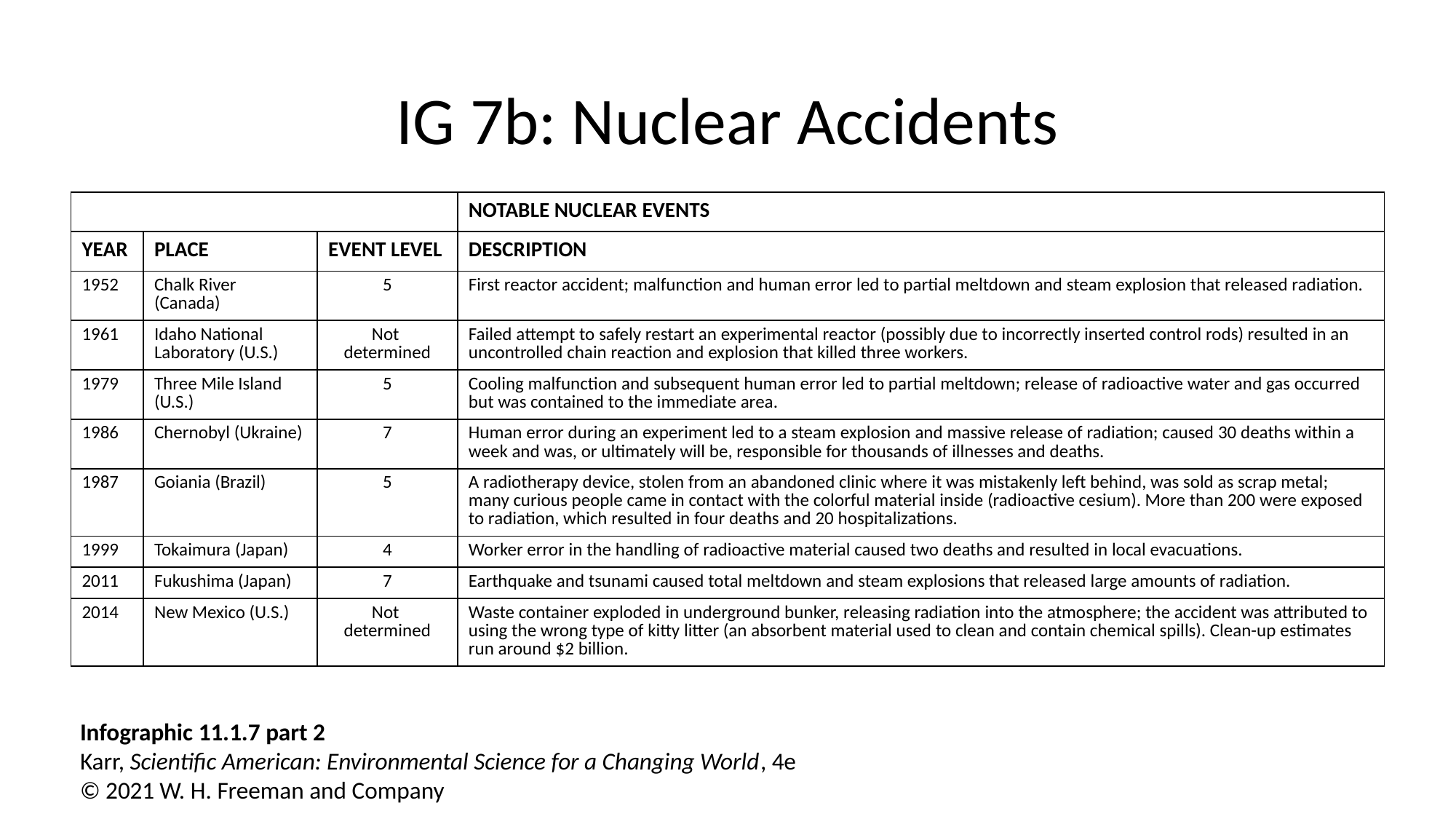

# IG 7b: Nuclear Accidents
|  |  |  | NOTABLE NUCLEAR EVENTS |
| --- | --- | --- | --- |
| YEAR | PLACE | EVENT LEVEL | DESCRIPTION |
| 1952 | Chalk River (Canada) | 5 | First reactor accident; malfunction and human error led to partial meltdown and steam explosion that released radiation. |
| 1961 | Idaho National Laboratory (U.S.) | Not determined | Failed attempt to safely restart an experimental reactor (possibly due to incorrectly inserted control rods) resulted in an uncontrolled chain reaction and explosion that killed three workers. |
| 1979 | Three Mile Island (U.S.) | 5 | Cooling malfunction and subsequent human error led to partial meltdown; release of radioactive water and gas occurred but was contained to the immediate area. |
| 1986 | Chernobyl (Ukraine) | 7 | Human error during an experiment led to a steam explosion and massive release of radiation; caused 30 deaths within a week and was, or ultimately will be, responsible for thousands of illnesses and deaths. |
| 1987 | Goiania (Brazil) | 5 | A radiotherapy device, stolen from an abandoned clinic where it was mistakenly left behind, was sold as scrap metal; many curious people came in contact with the colorful material inside (radioactive cesium). More than 200 were exposed to radiation, which resulted in four deaths and 20 hospitalizations. |
| 1999 | Tokaimura (Japan) | 4 | Worker error in the handling of radioactive material caused two deaths and resulted in local evacuations. |
| 2011 | Fukushima (Japan) | 7 | Earthquake and tsunami caused total meltdown and steam explosions that released large amounts of radiation. |
| 2014 | New Mexico (U.S.) | Not determined | Waste container exploded in underground bunker, releasing radiation into the atmosphere; the accident was attributed to using the wrong type of kitty litter (an absorbent material used to clean and contain chemical spills). Clean-up estimates run around $2 billion. |
Infographic 11.1.7 part 2
Karr, Scientific American: Environmental Science for a Changing World, 4e
© 2021 W. H. Freeman and Company